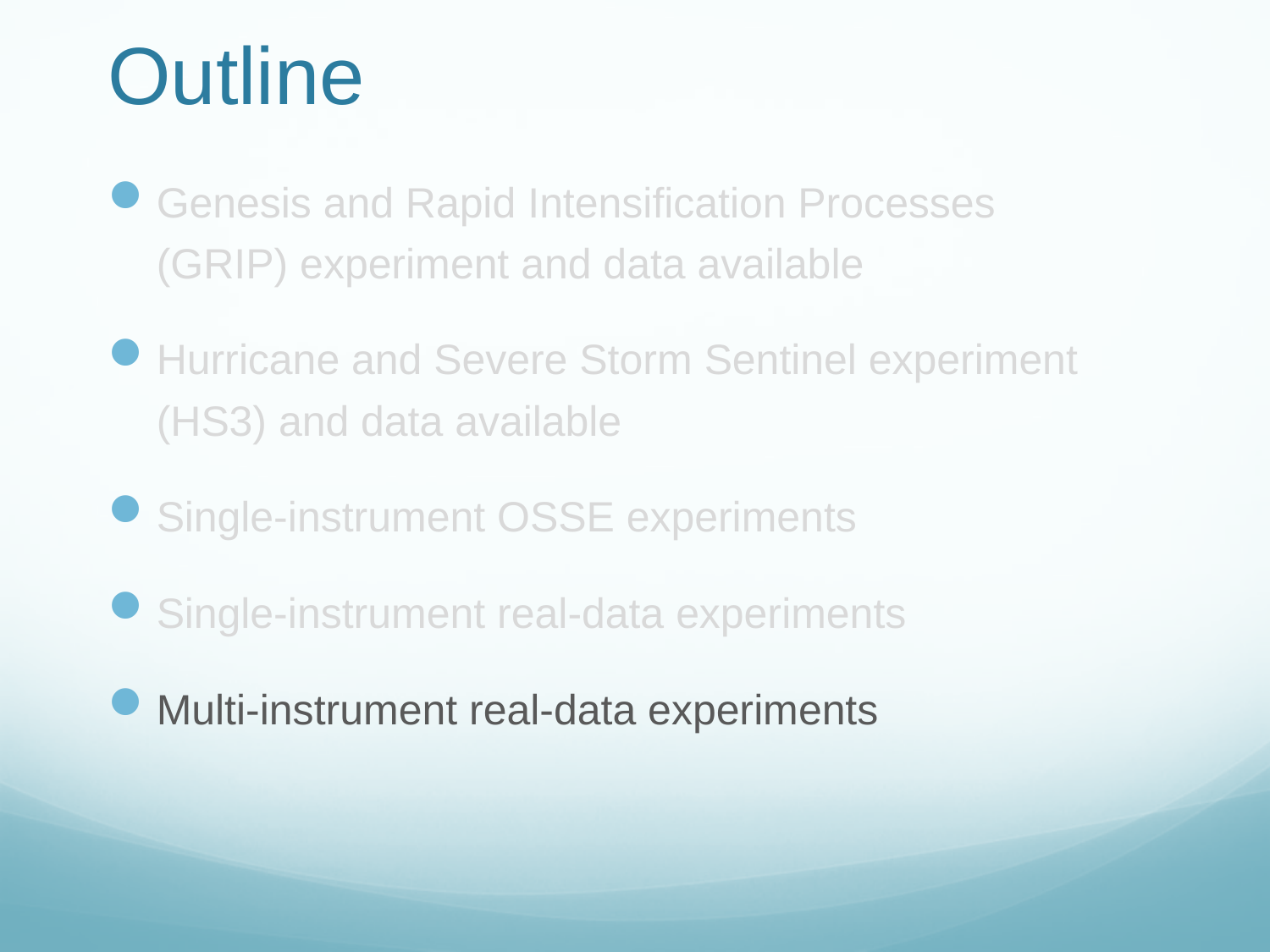

# Outline
Genesis and Rapid Intensification Processes (GRIP) experiment and data available
Hurricane and Severe Storm Sentinel experiment (HS3) and data available
Single-instrument OSSE experiments
Single-instrument real-data experiments
Multi-instrument real-data experiments